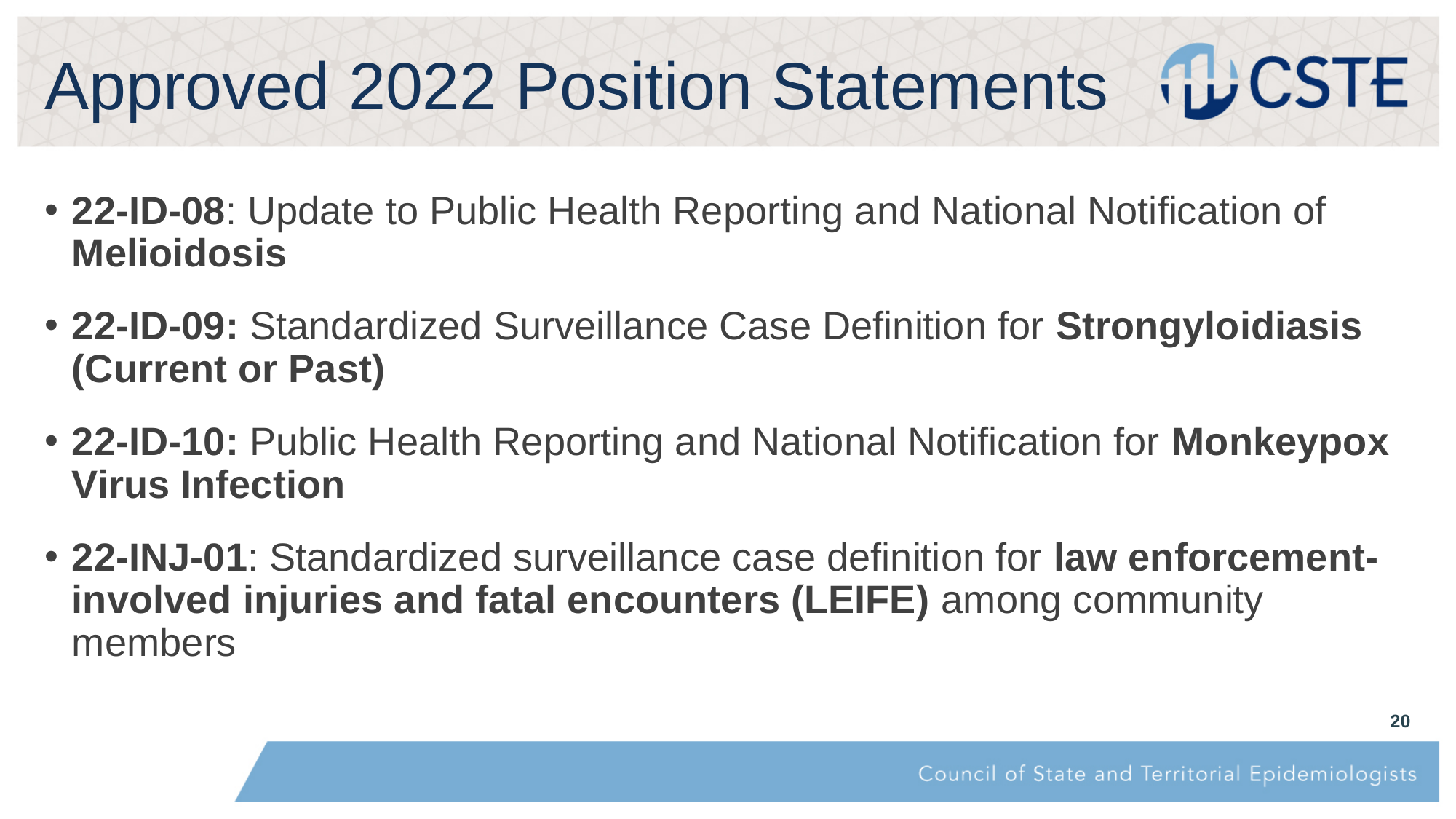

# Approved 2022 Position Statements
22-ID-08: Update to Public Health Reporting and National Notification of Melioidosis
22-ID-09: Standardized Surveillance Case Definition for Strongyloidiasis (Current or Past)
22-ID-10: Public Health Reporting and National Notification for Monkeypox Virus Infection
22-INJ-01: Standardized surveillance case definition for law enforcement-involved injuries and fatal encounters (LEIFE) among community members

20